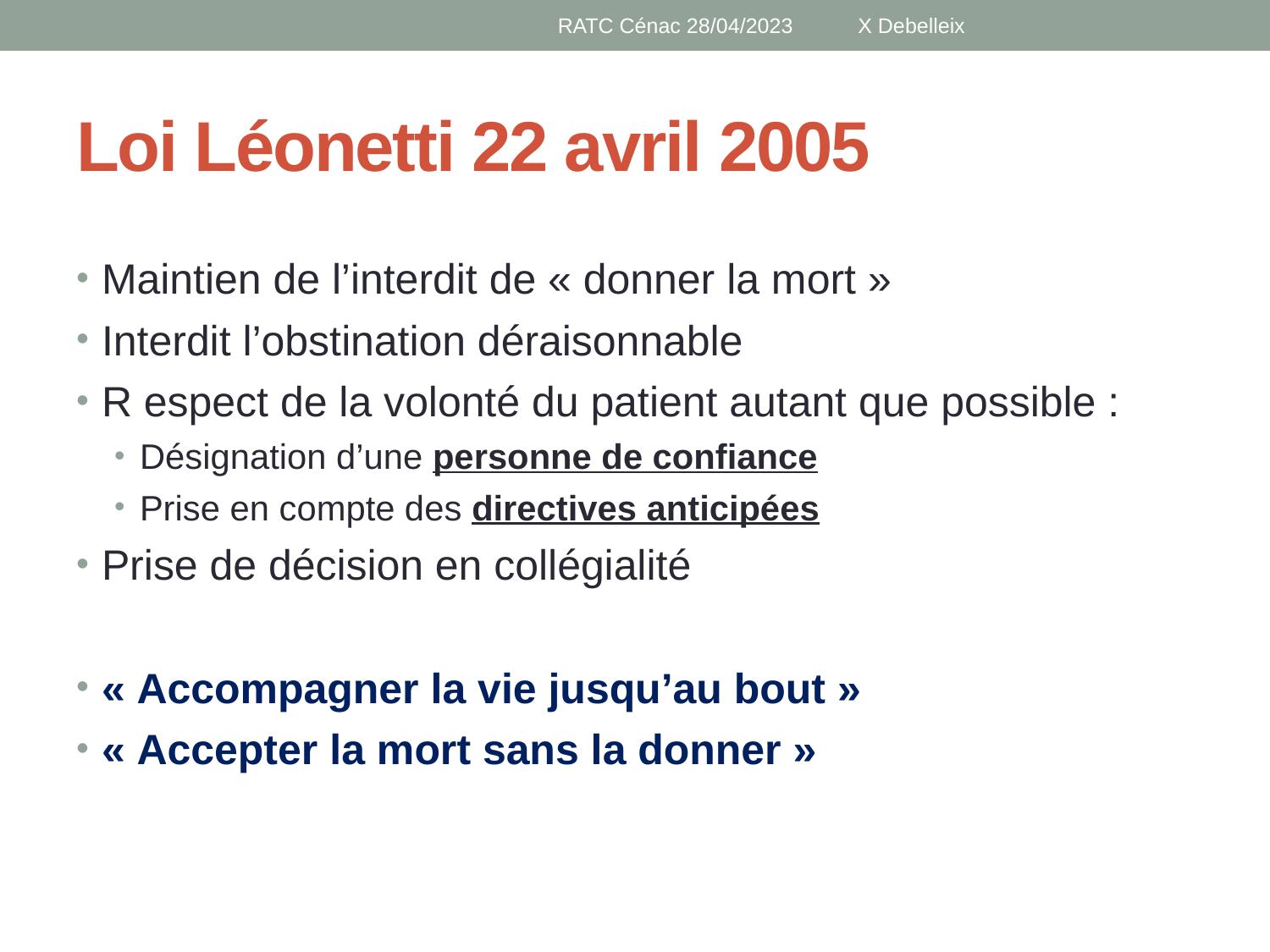

RATC Cénac 28/04/2023           X Debelleix
# Loi Léonetti 22 avril 2005
Maintien de l’interdit de « donner la mort »
Interdit l’obstination déraisonnable
R espect de la volonté du patient autant que possible :
Désignation d’une personne de confiance
Prise en compte des directives anticipées
Prise de décision en collégialité

« Accompagner la vie jusqu’au bout »
« Accepter la mort sans la donner »